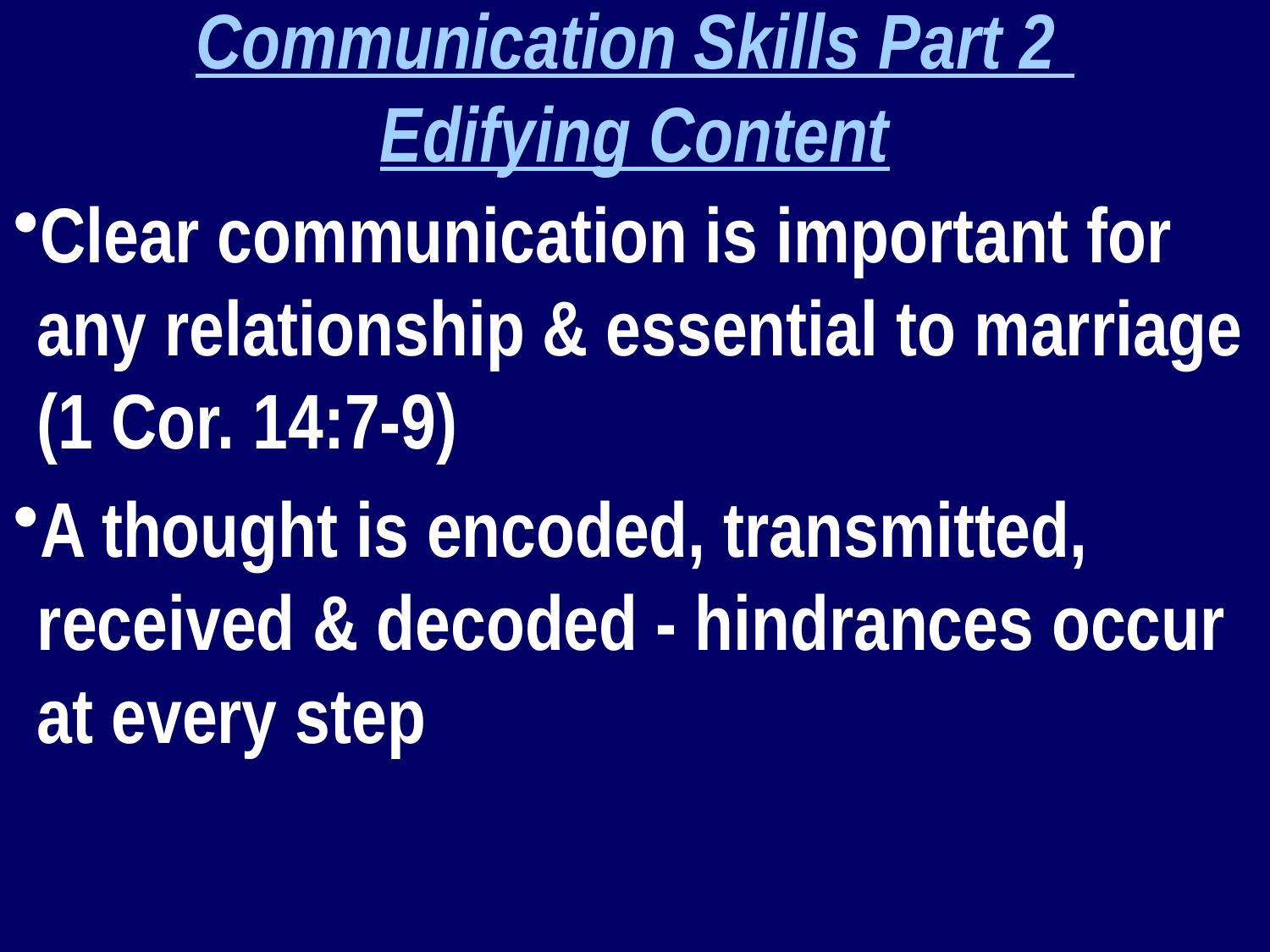

Communication Skills Part 2
Edifying Content
Clear communication is important for any relationship & essential to marriage (1 Cor. 14:7-9)
A thought is encoded, transmitted, received & decoded - hindrances occur at every step